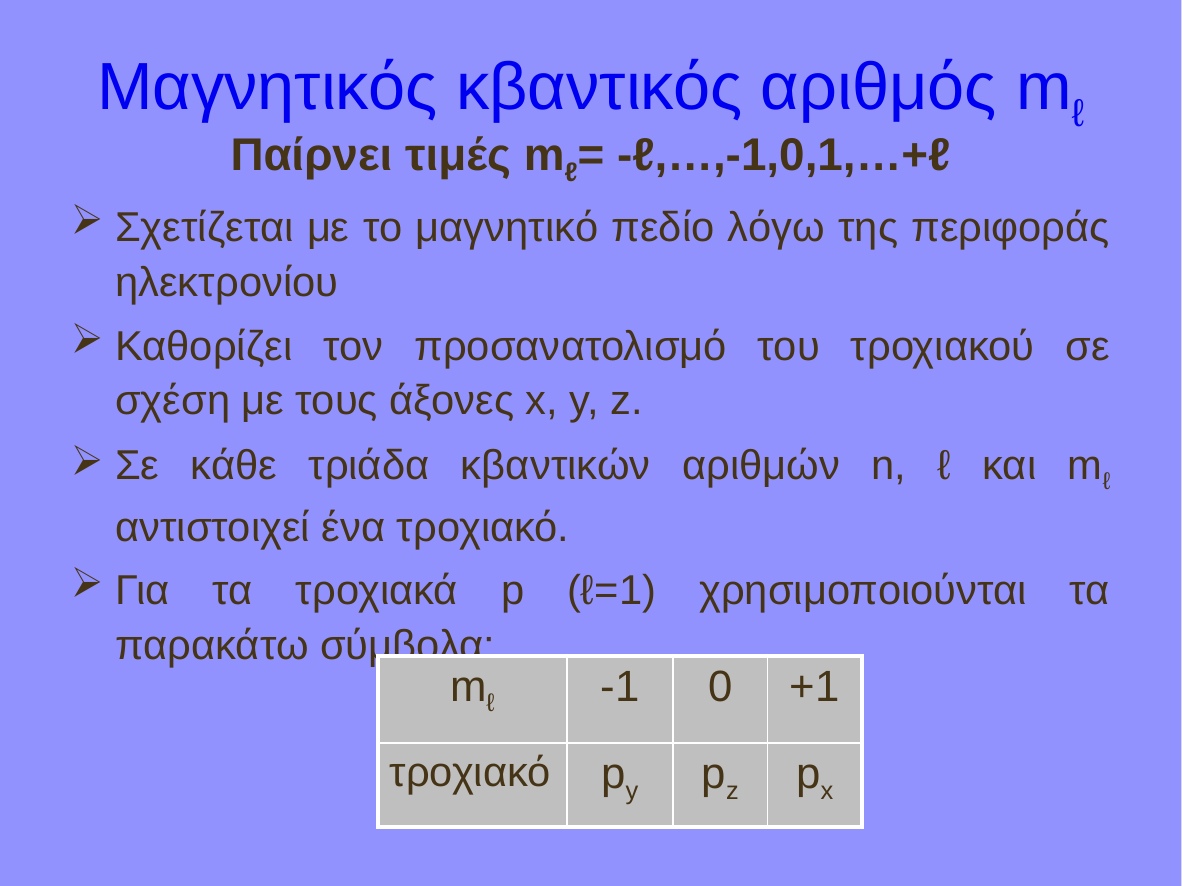

# Μαγνητικός κβαντικός αριθμός mℓ
Παίρνει τιμές mℓ= -ℓ,…,-1,0,1,…+ℓ
Σχετίζεται με το μαγνητικό πεδίο λόγω της περιφοράς ηλεκτρονίου
Καθορίζει τον προσανατολισμό του τροχιακού σε σχέση με τους άξονες x, y, z.
Σε κάθε τριάδα κβαντικών αριθμών n, ℓ και mℓ αντιστοιχεί ένα τροχιακό.
Για τα τροχιακά p (ℓ=1) χρησιμοποιούνται τα παρακάτω σύμβολα:

| mℓ | -1 | 0 | +1 |
| --- | --- | --- | --- |
| τροχιακό | py | pz | px |